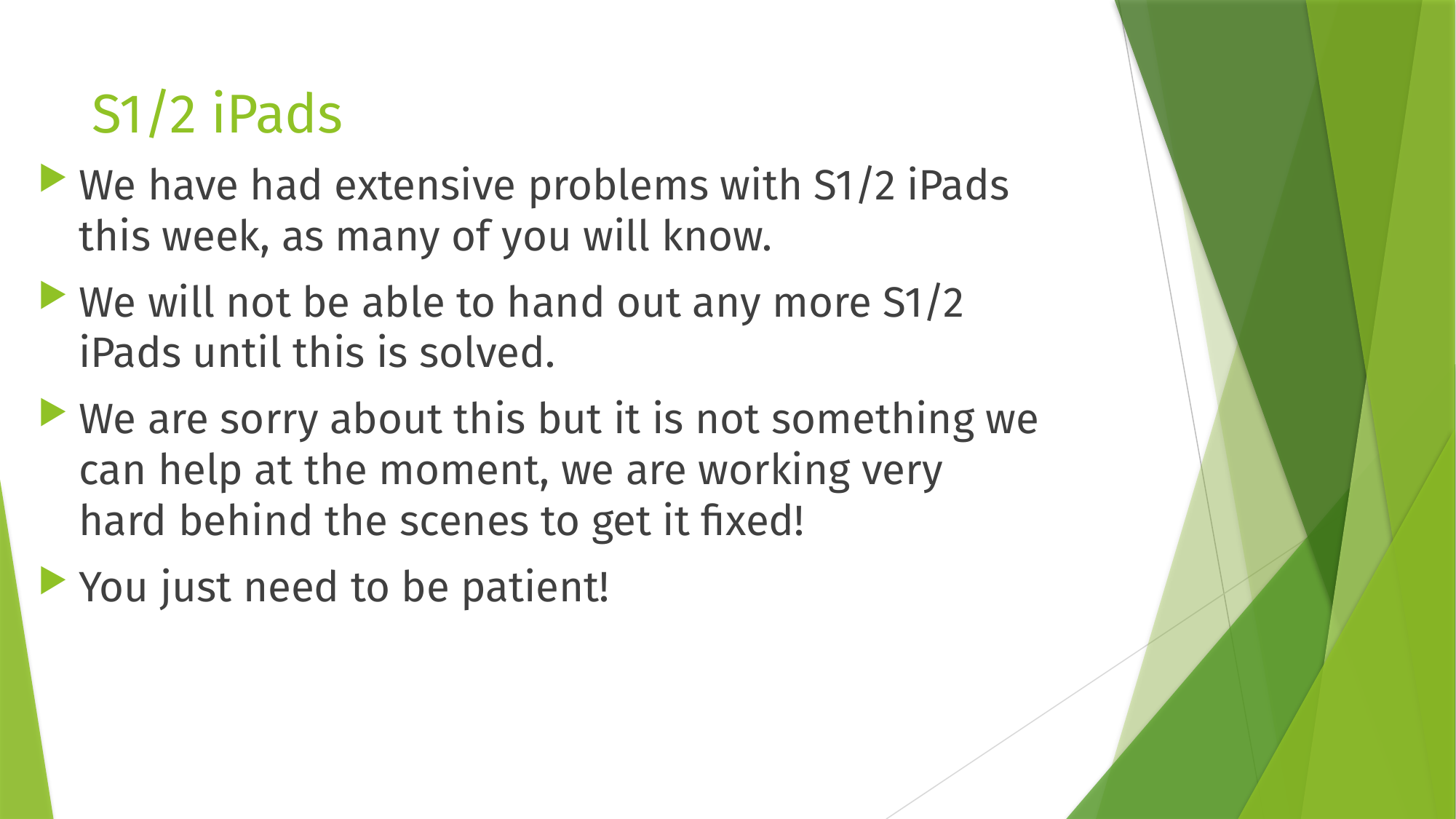

# S1/2 iPads
We have had extensive problems with S1/2 iPads this week, as many of you will know.
We will not be able to hand out any more S1/2 iPads until this is solved.
We are sorry about this but it is not something we can help at the moment, we are working very hard behind the scenes to get it fixed!
You just need to be patient!